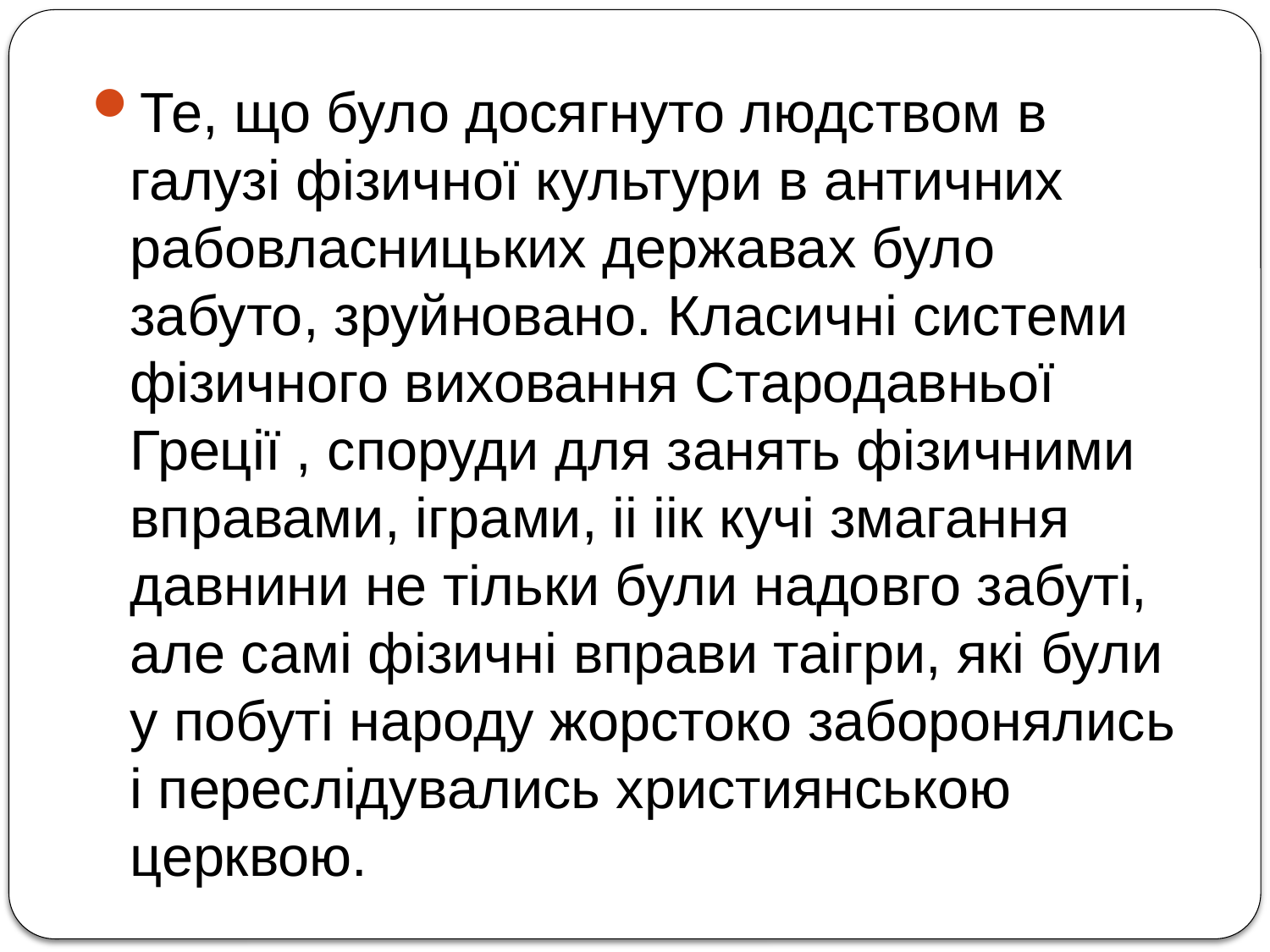

Те, що було досягнуто людством в галузі фізичної культури в античних рабовласницьких державах було забуто, зруйновано. Класичні системи фізичного виховання Стародавньої Греції , споруди для занять фізичними вправами, іграми, іі іік кучі змагання давнини не тільки були надовго забуті, але самі фізичні вправи таігри, які були у побуті народу жорстоко заборонялись і переслідувались християнською церквою.